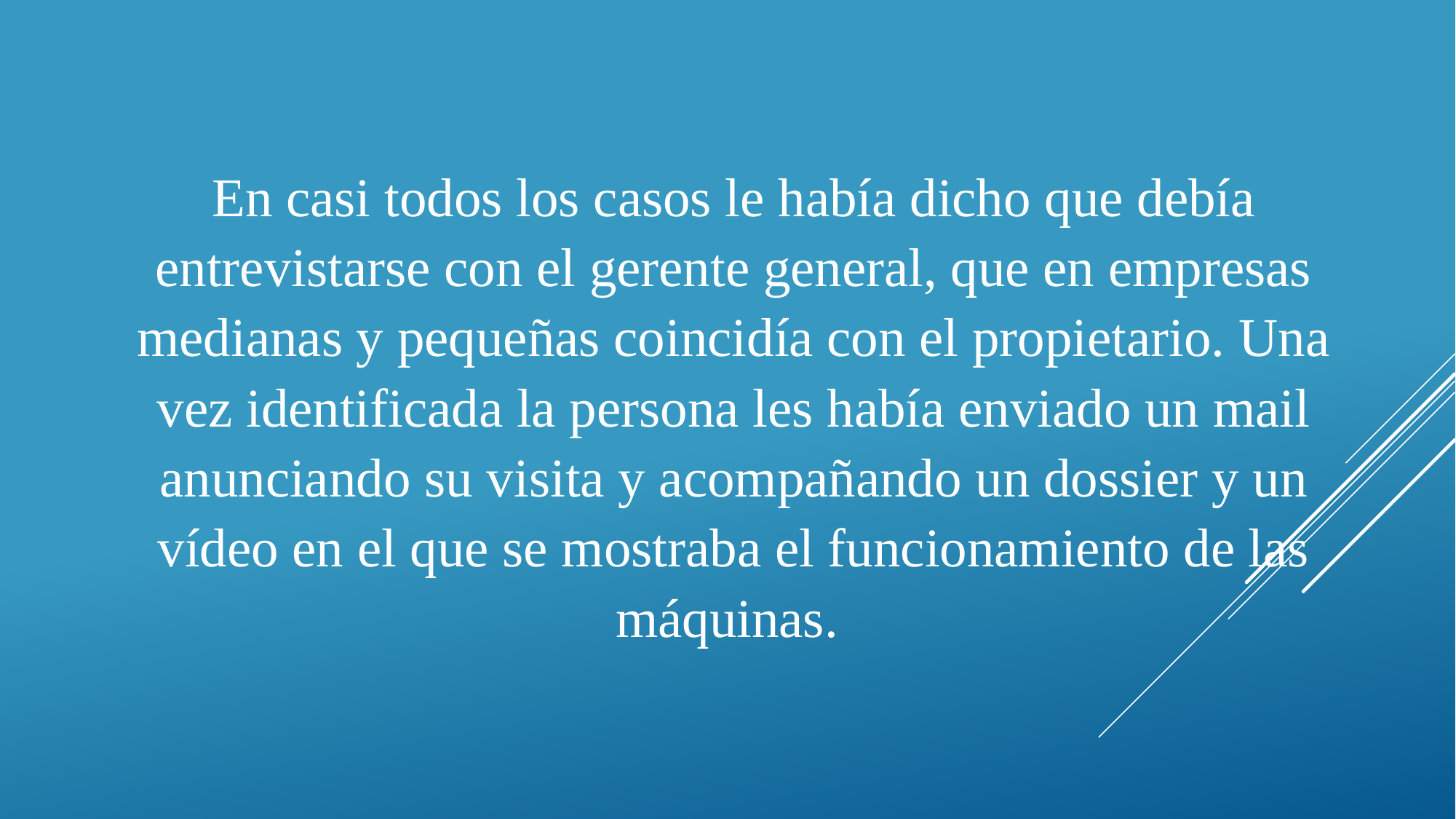

En casi todos los casos le había dicho que debía entrevistarse con el gerente general, que en empresas medianas y pequeñas coincidía con el propietario. Una vez identificada la persona les había enviado un mail anunciando su visita y acompañando un dossier y un vídeo en el que se mostraba el funcionamiento de las máquinas.